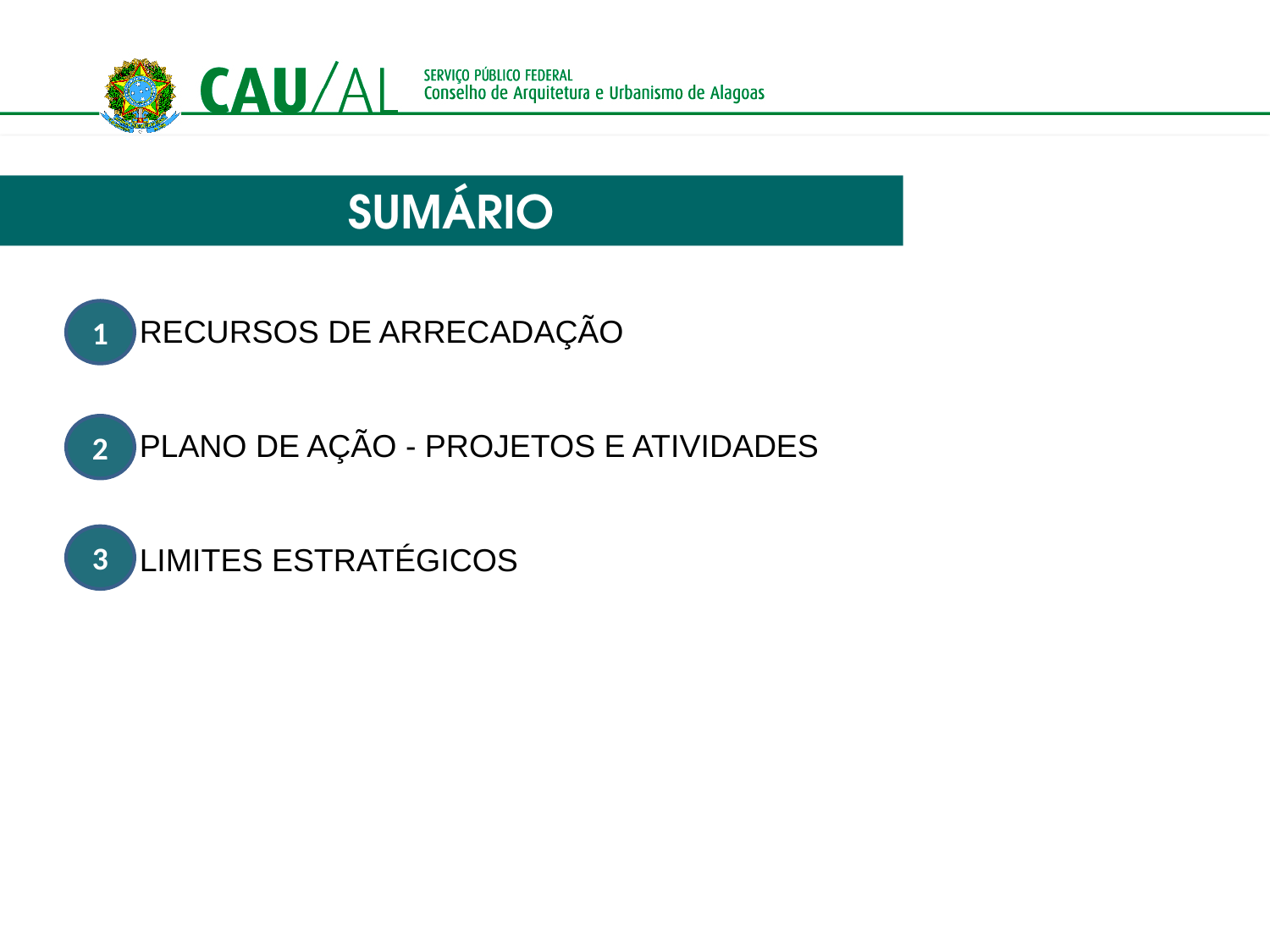

SUMÁRIO

	RECURSOS DE ARRECADAÇÃO

	PLANO DE AÇÃO - PROJETOS E ATIVIDADES

	LIMITES ESTRATÉGICOS

1
2
3